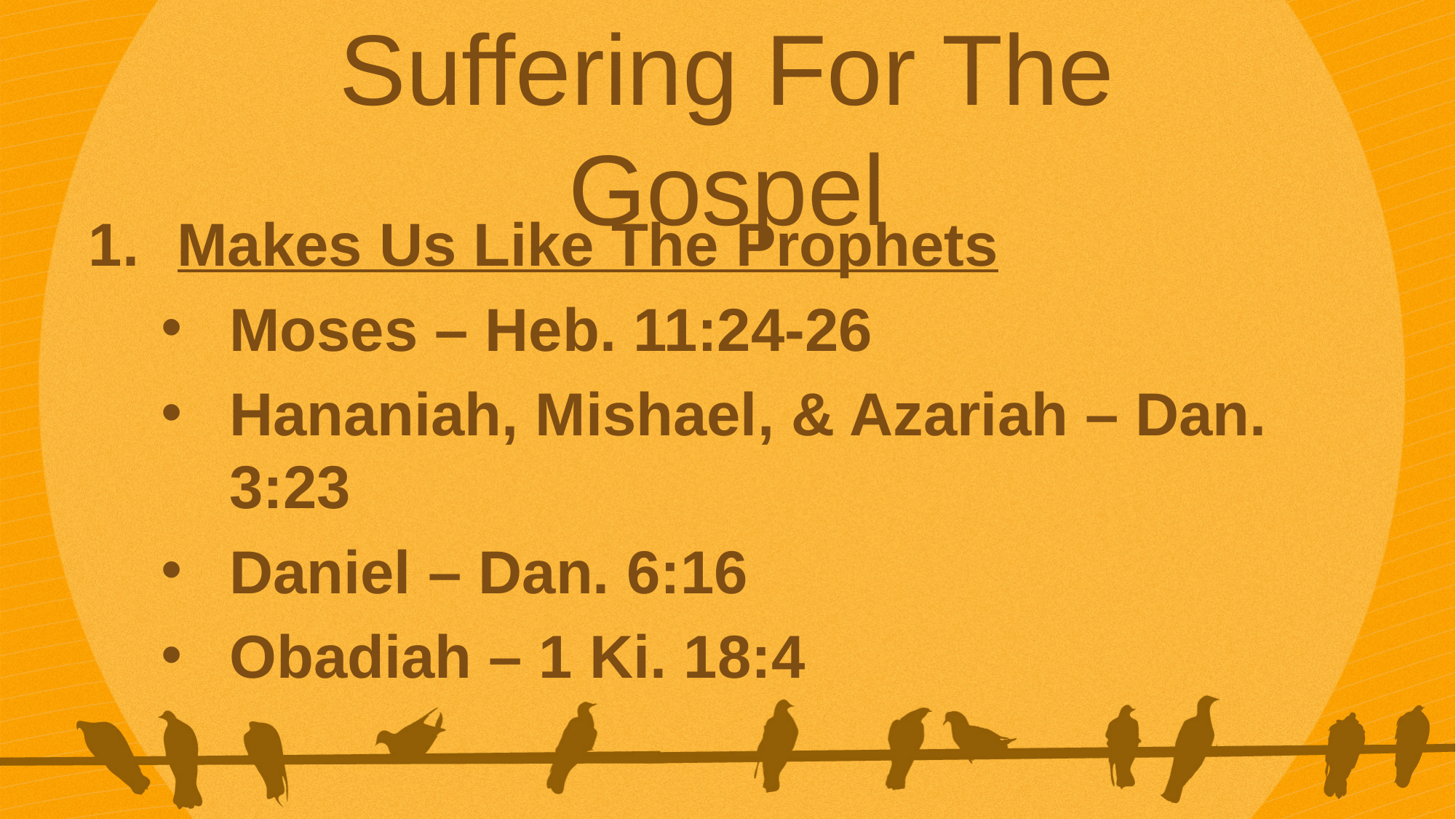

Suffering For The Gospel
Makes Us Like The Prophets
Moses – Heb. 11:24-26
Hananiah, Mishael, & Azariah – Dan. 3:23
Daniel – Dan. 6:16
Obadiah – 1 Ki. 18:4